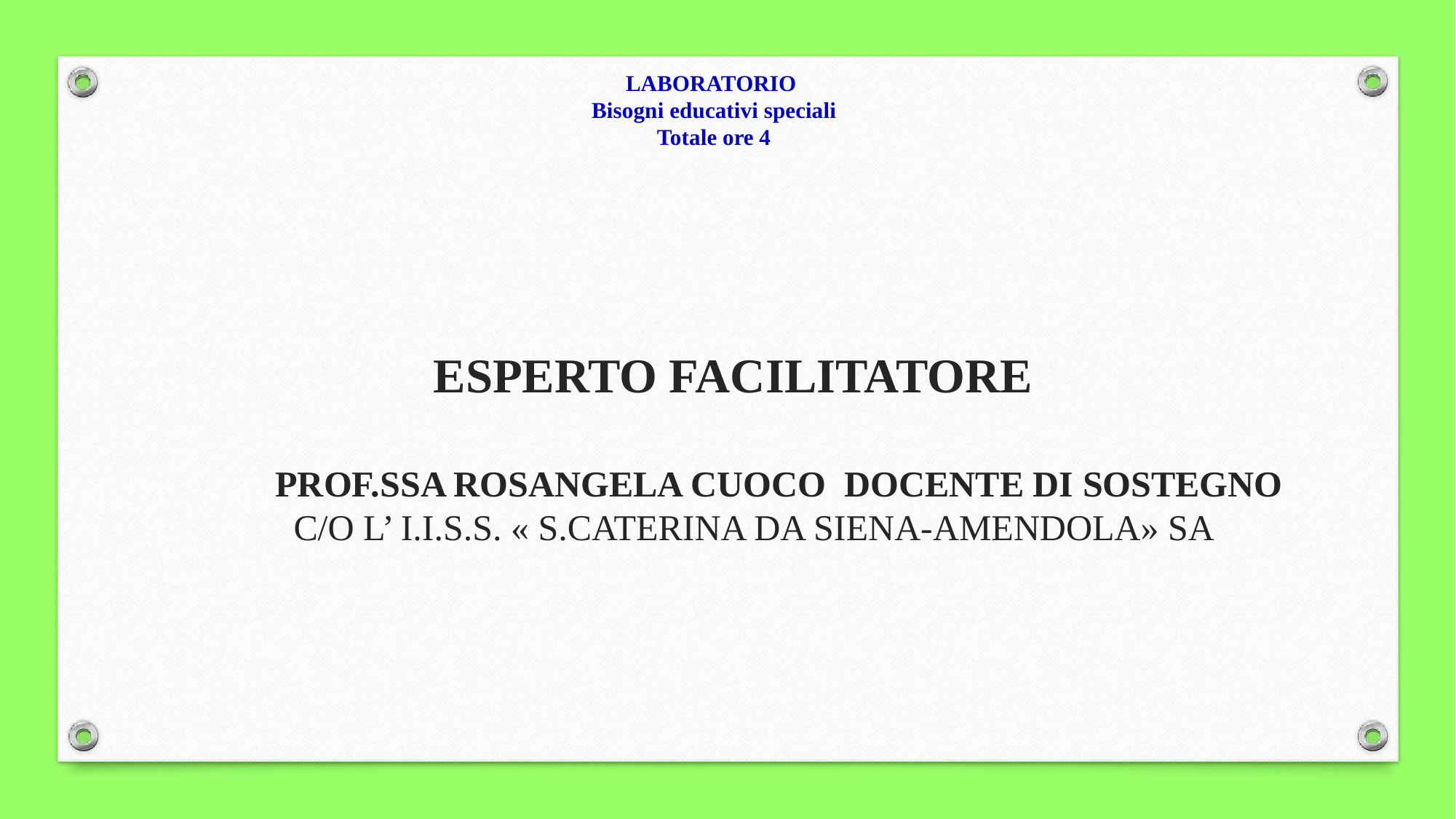

# LABORATORIO Bisogni educativi speciali Totale ore 4

ESPERTO FACILITATORE

                  PROF.SSA ROSANGELA CUOCO  DOCENTE DI SOSTEGNO
                    C/O L’ I.I.S.S. « S.CATERINA DA SIENA-AMENDOLA» SA